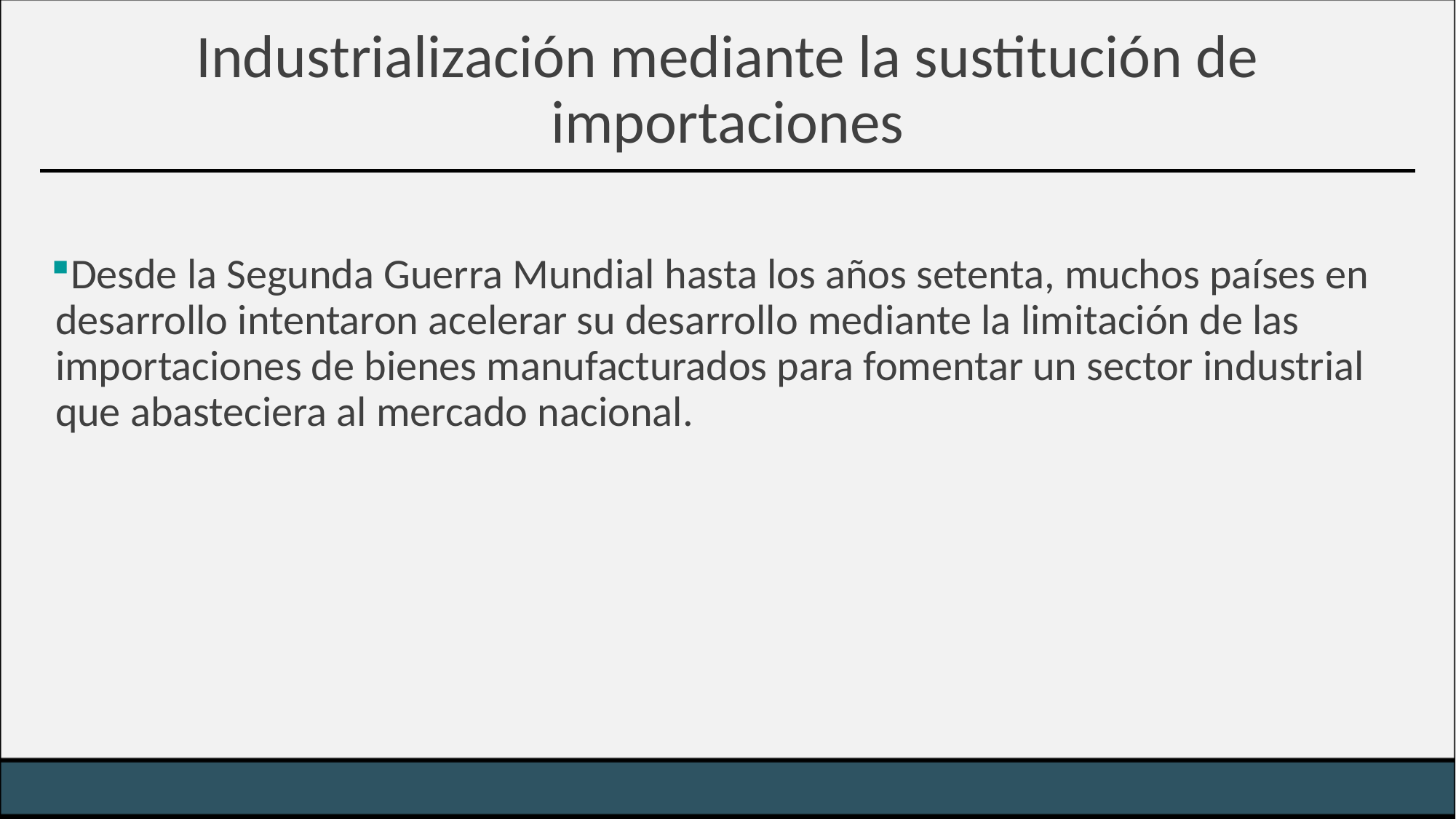

# Industrialización mediante la sustitución de importaciones

Desde la Segunda Guerra Mundial hasta los años setenta, muchos países en desarrollo intentaron acelerar su desarrollo mediante la limitación de las importaciones de bienes manufacturados para fomentar un sector industrial que abasteciera al mercado nacional.